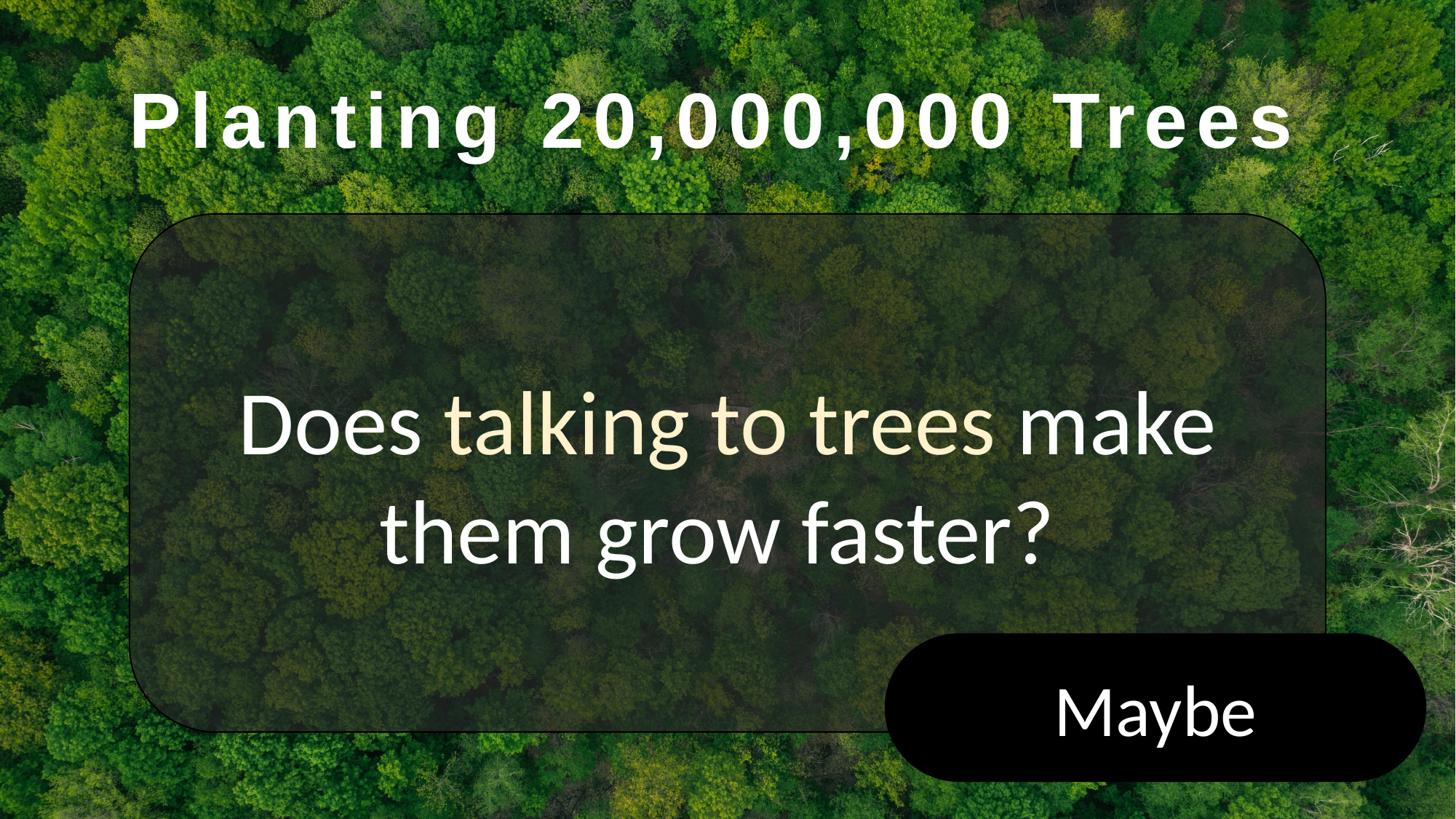

# Planting 20,000,000 Trees
Does talking to trees make them grow faster?
Maybe